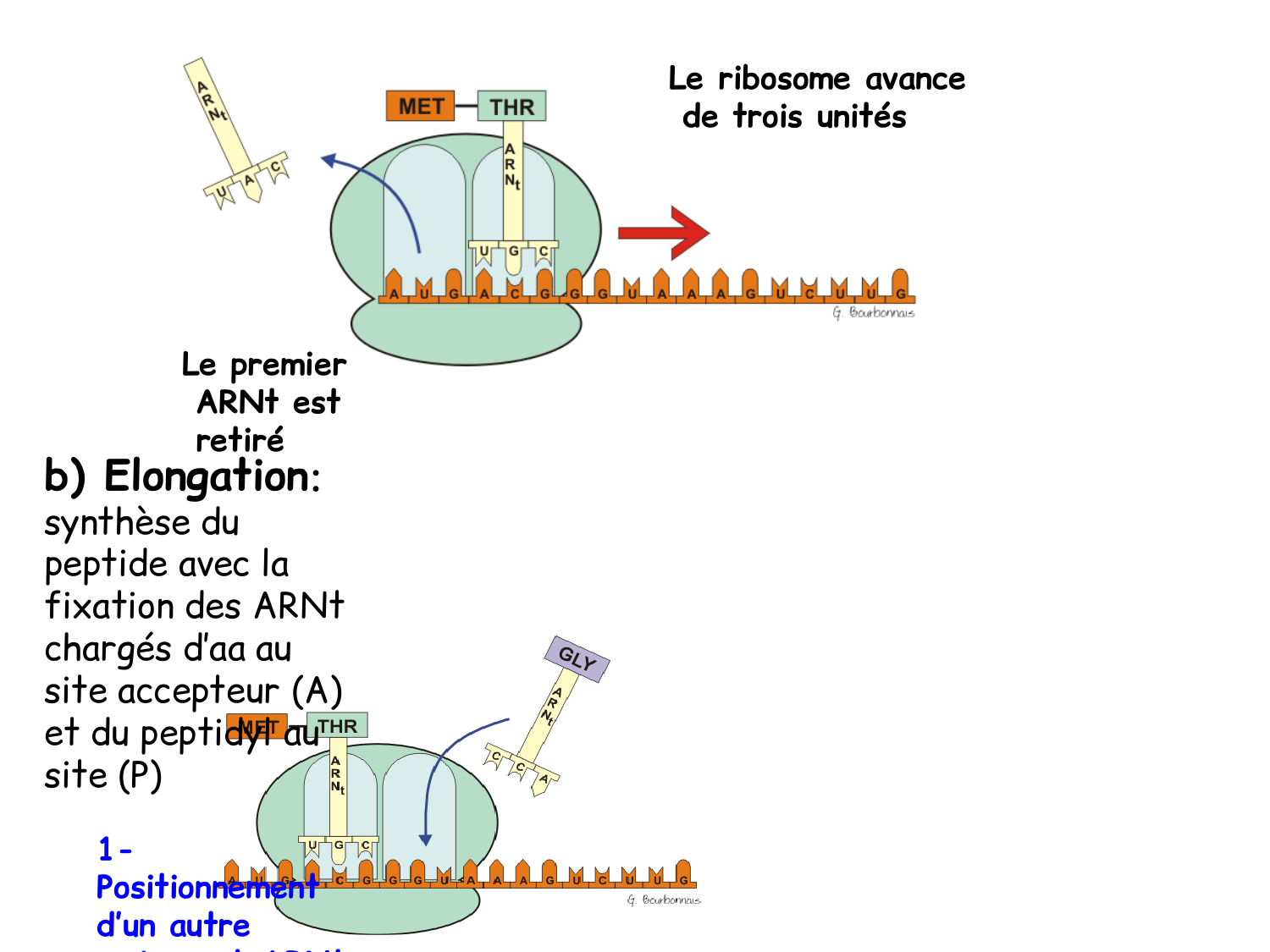

Le ribosome avance  de trois unités

Le premier  ARNt est  retiré
b)	Elongation: synthèse du peptide avec la fixation des ARNt
chargés d’aa au site accepteur (A) et du peptidyl au site (P)
1- Positionnement d’un autre aminoacyl-ARNt au site A

Déplacement et attachement de  l’ARNt au site A sont facilités par  des Facteurs protéiques EF-Ta et 1  GTP